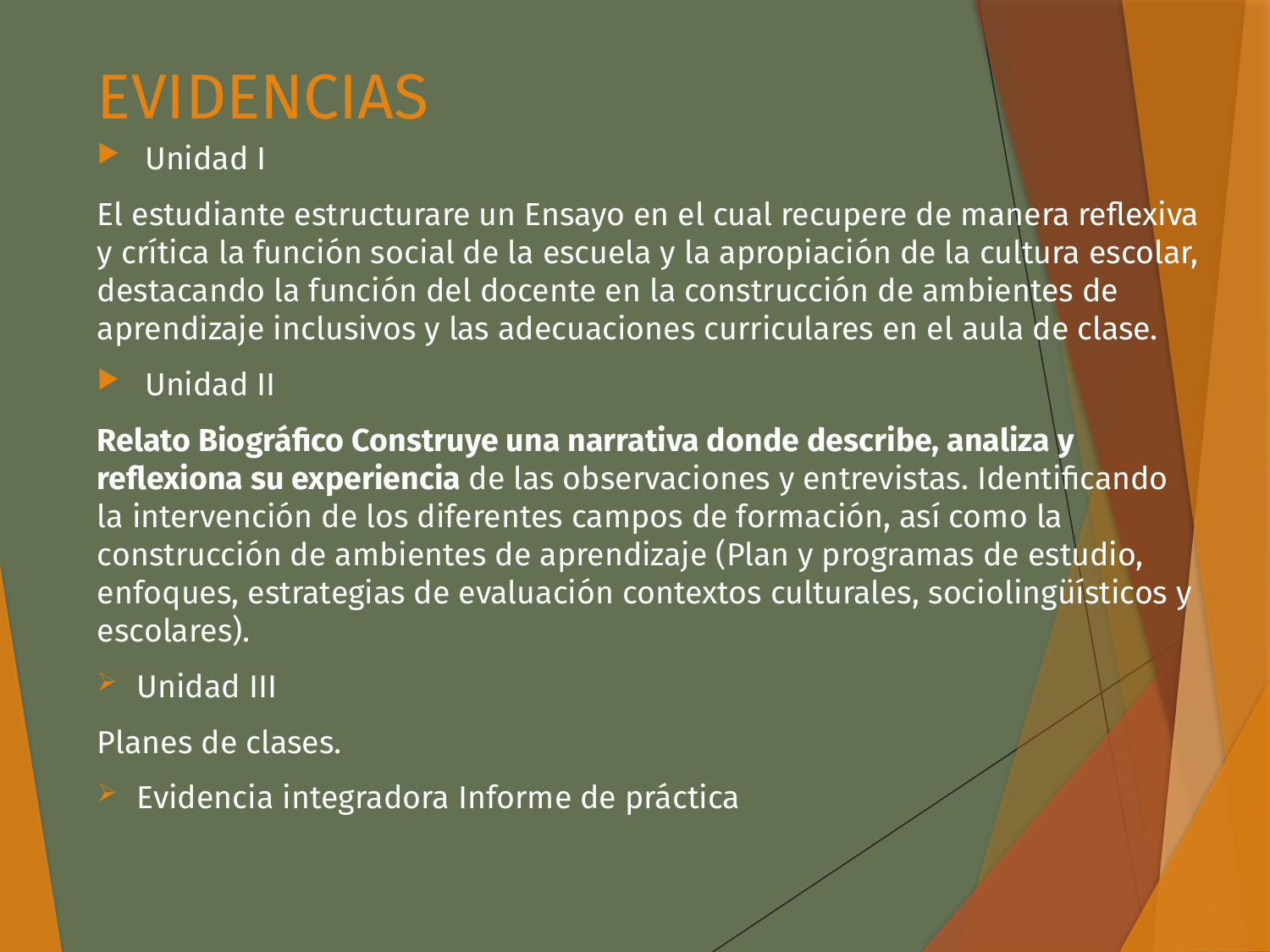

# EVIDENCIAS
Unidad I
El estudiante estructurare un Ensayo en el cual recupere de manera reflexiva y crítica la función social de la escuela y la apropiación de la cultura escolar, destacando la función del docente en la construcción de ambientes de aprendizaje inclusivos y las adecuaciones curriculares en el aula de clase.
Unidad II
Relato Biográfico Construye una narrativa donde describe, analiza y reflexiona su experiencia de las observaciones y entrevistas. Identificando la intervención de los diferentes campos de formación, así como la construcción de ambientes de aprendizaje (Plan y programas de estudio, enfoques, estrategias de evaluación contextos culturales, sociolingüísticos y escolares).
Unidad III
Planes de clases.
Evidencia integradora Informe de práctica